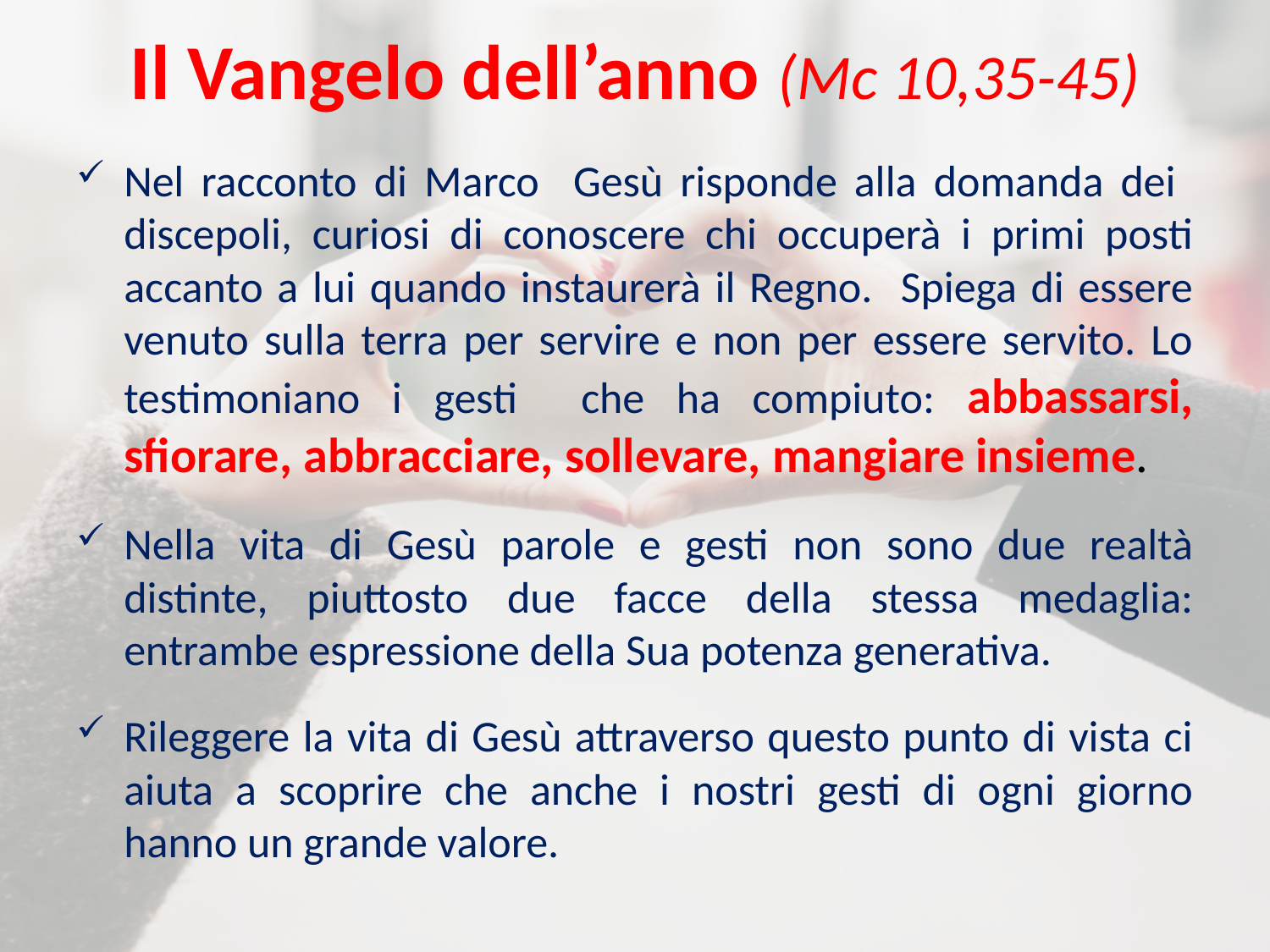

# Il Vangelo dell’anno (Mc 10,35-45)
Nel racconto di Marco  Gesù risponde alla domanda dei  discepoli, curiosi di conoscere chi occuperà i primi posti accanto a lui quando instaurerà il Regno.  Spiega di essere venuto sulla terra per servire e non per essere servito. Lo testimoniano i gesti  che ha compiuto: abbassarsi, sfiorare, abbracciare, sollevare, mangiare insieme.

Nella vita di Gesù parole e gesti non sono due realtà distinte, piuttosto due facce della stessa medaglia: entrambe espressione della Sua potenza generativa.

Rileggere la vita di Gesù attraverso questo punto di vista ci aiuta a scoprire che anche i nostri gesti di ogni giorno hanno un grande valore.